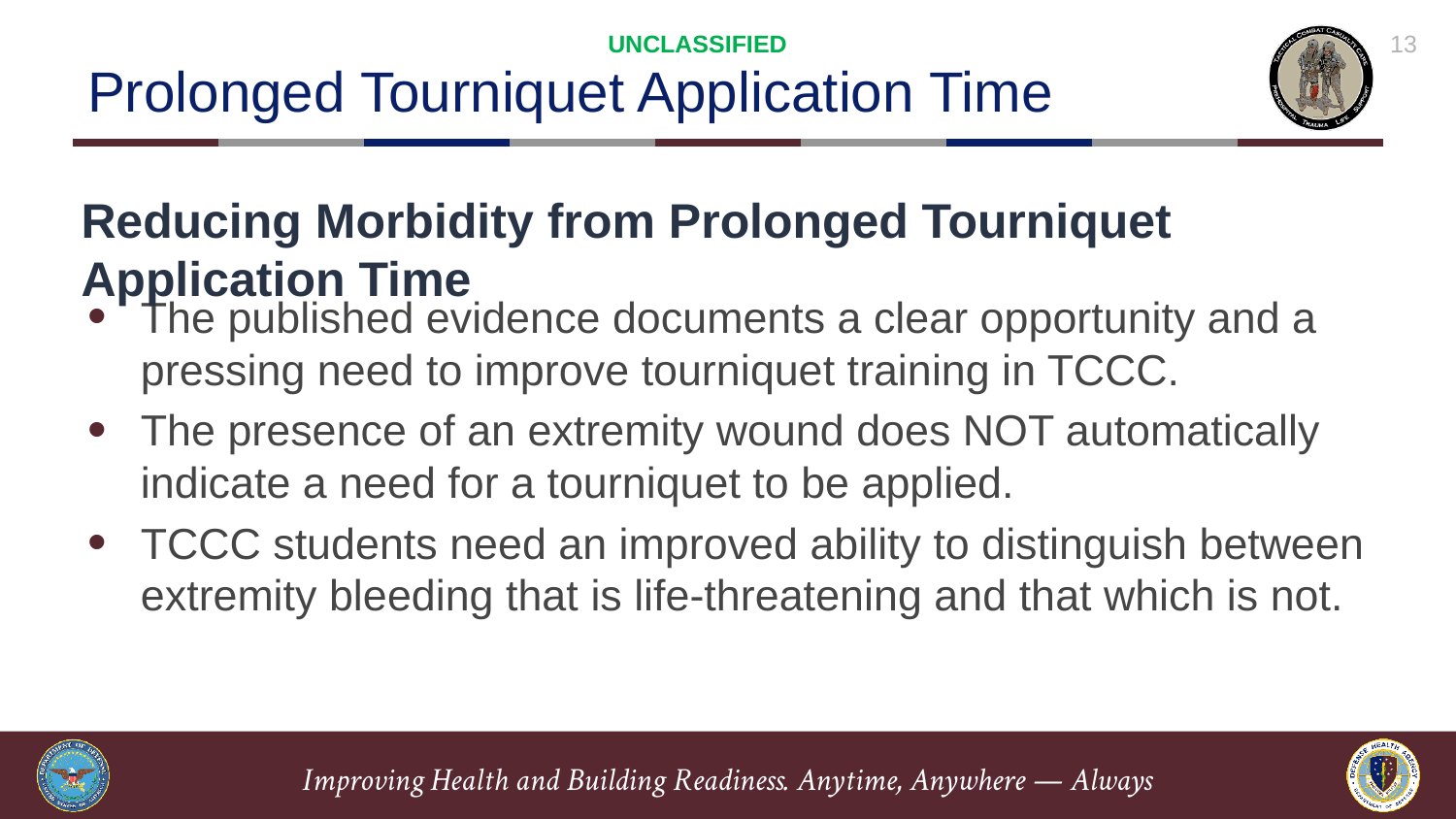

# Prolonged Tourniquet Application Time
UNCLASSIFIED
13
Reducing Morbidity from Prolonged Tourniquet Application Time
The published evidence documents a clear opportunity and a pressing need to improve tourniquet training in TCCC.
The presence of an extremity wound does NOT automatically indicate a need for a tourniquet to be applied.
TCCC students need an improved ability to distinguish between extremity bleeding that is life-threatening and that which is not.